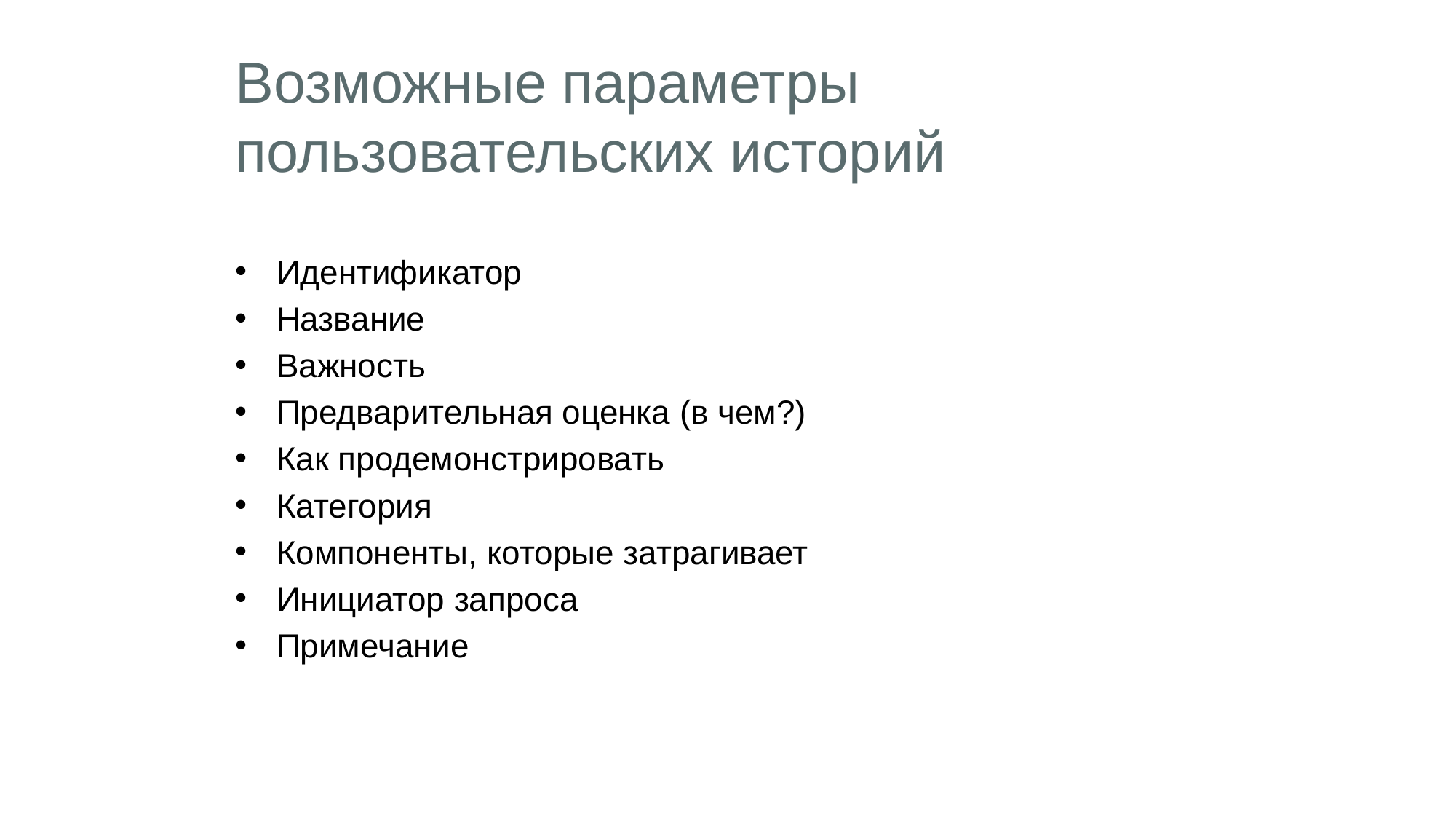

# Возможные параметры пользовательских историй
Идентификатор
Название
Важность
Предварительная оценка (в чем?)
Как продемонстрировать
Категория
Компоненты, которые затрагивает
Инициатор запроса
Примечание